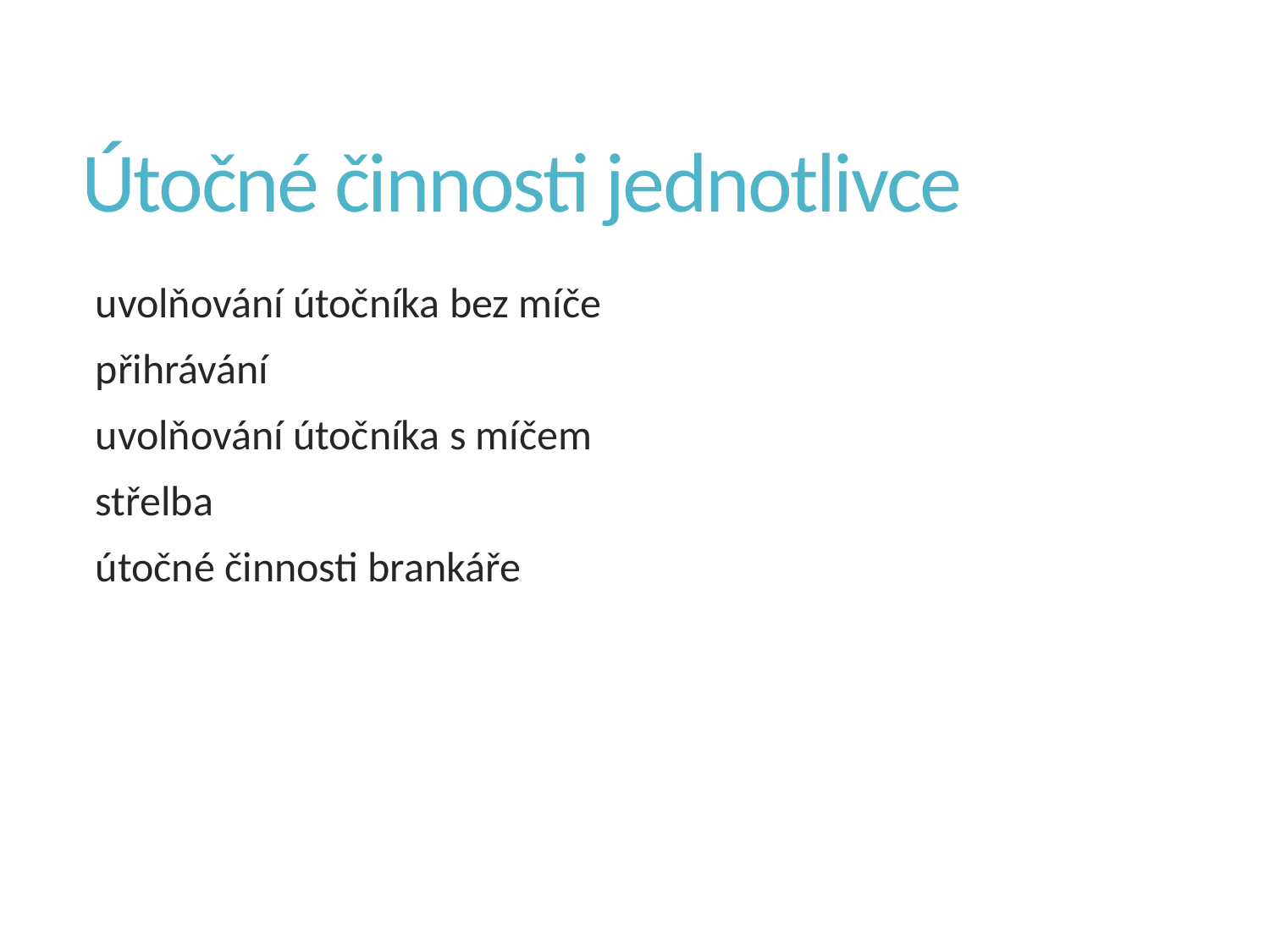

# Útočné činnosti jednotlivce
uvolňování útočníka bez míče
přihrávání
uvolňování útočníka s míčem
střelba
útočné činnosti brankáře